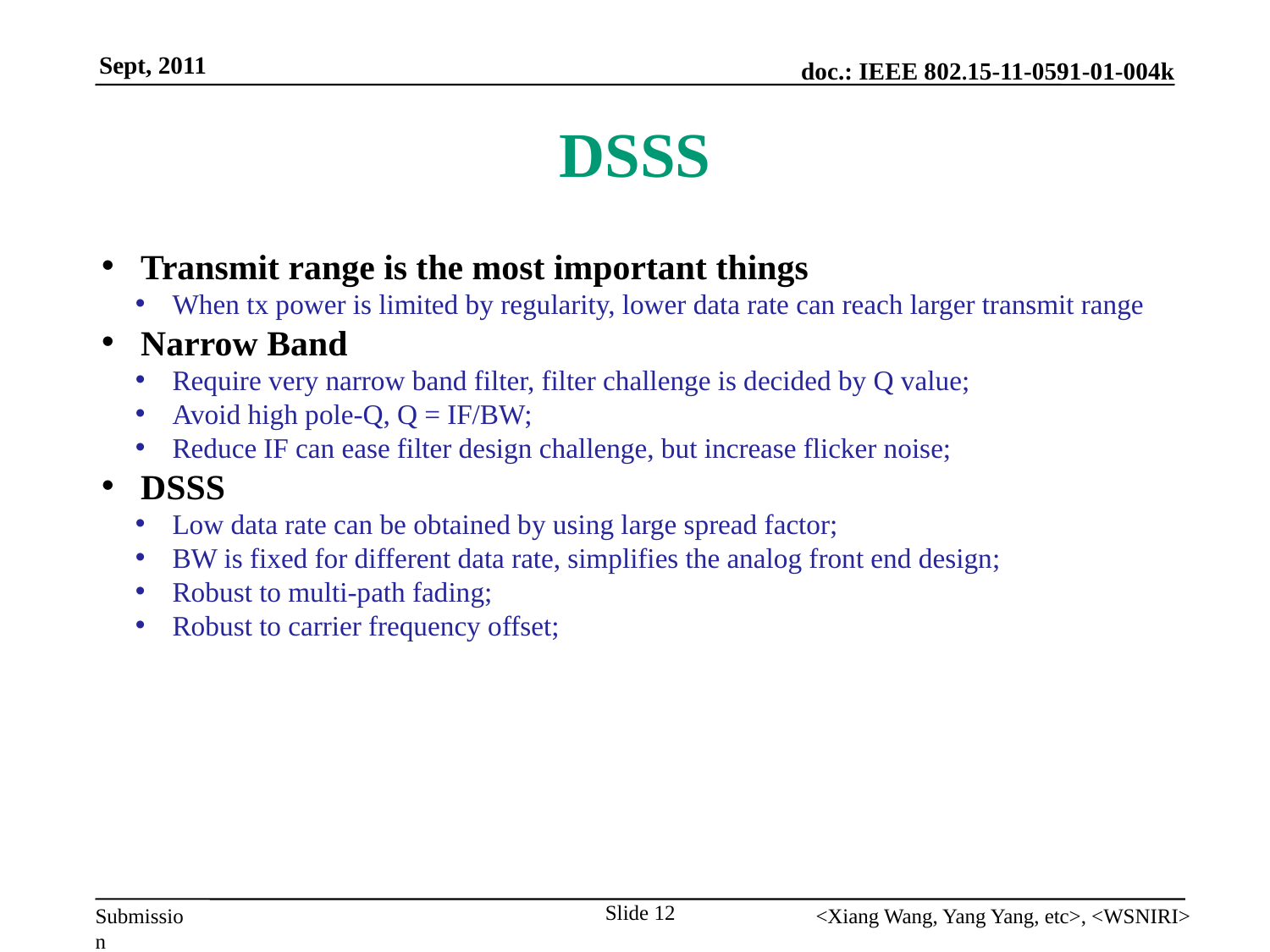

# DSSS
 Transmit range is the most important things
 When tx power is limited by regularity, lower data rate can reach larger transmit range
 Narrow Band
 Require very narrow band filter, filter challenge is decided by Q value;
 Avoid high pole-Q, Q = IF/BW;
 Reduce IF can ease filter design challenge, but increase flicker noise;
 DSSS
 Low data rate can be obtained by using large spread factor;
 BW is fixed for different data rate, simplifies the analog front end design;
 Robust to multi-path fading;
 Robust to carrier frequency offset;

Slide 12